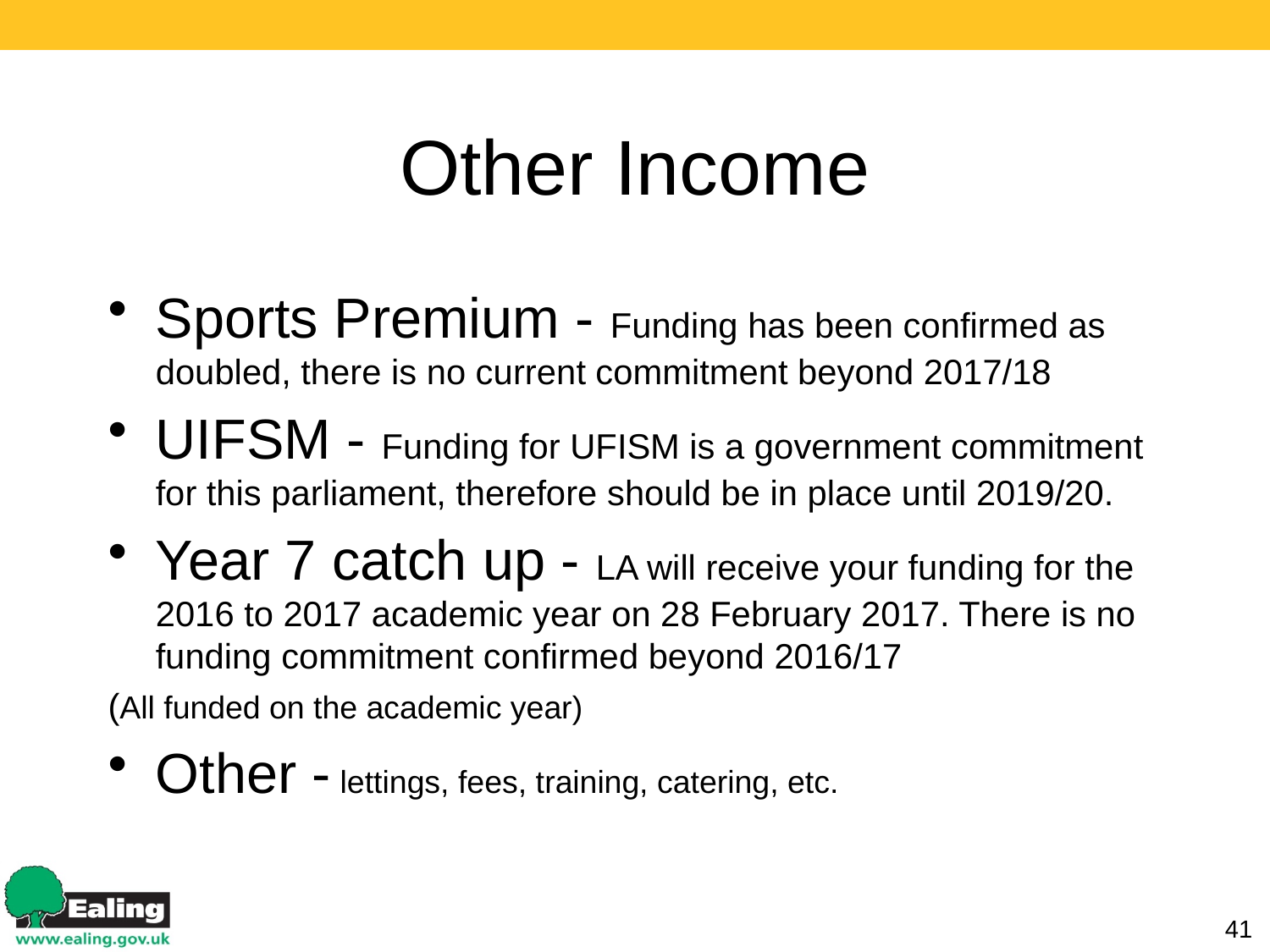

# Other Income
Sports Premium - Funding has been confirmed as doubled, there is no current commitment beyond 2017/18
UIFSM - Funding for UFISM is a government commitment for this parliament, therefore should be in place until 2019/20.
Year 7 catch up - LA will receive your funding for the 2016 to 2017 academic year on 28 February 2017. There is no funding commitment confirmed beyond 2016/17
(All funded on the academic year)
Other - lettings, fees, training, catering, etc.

41